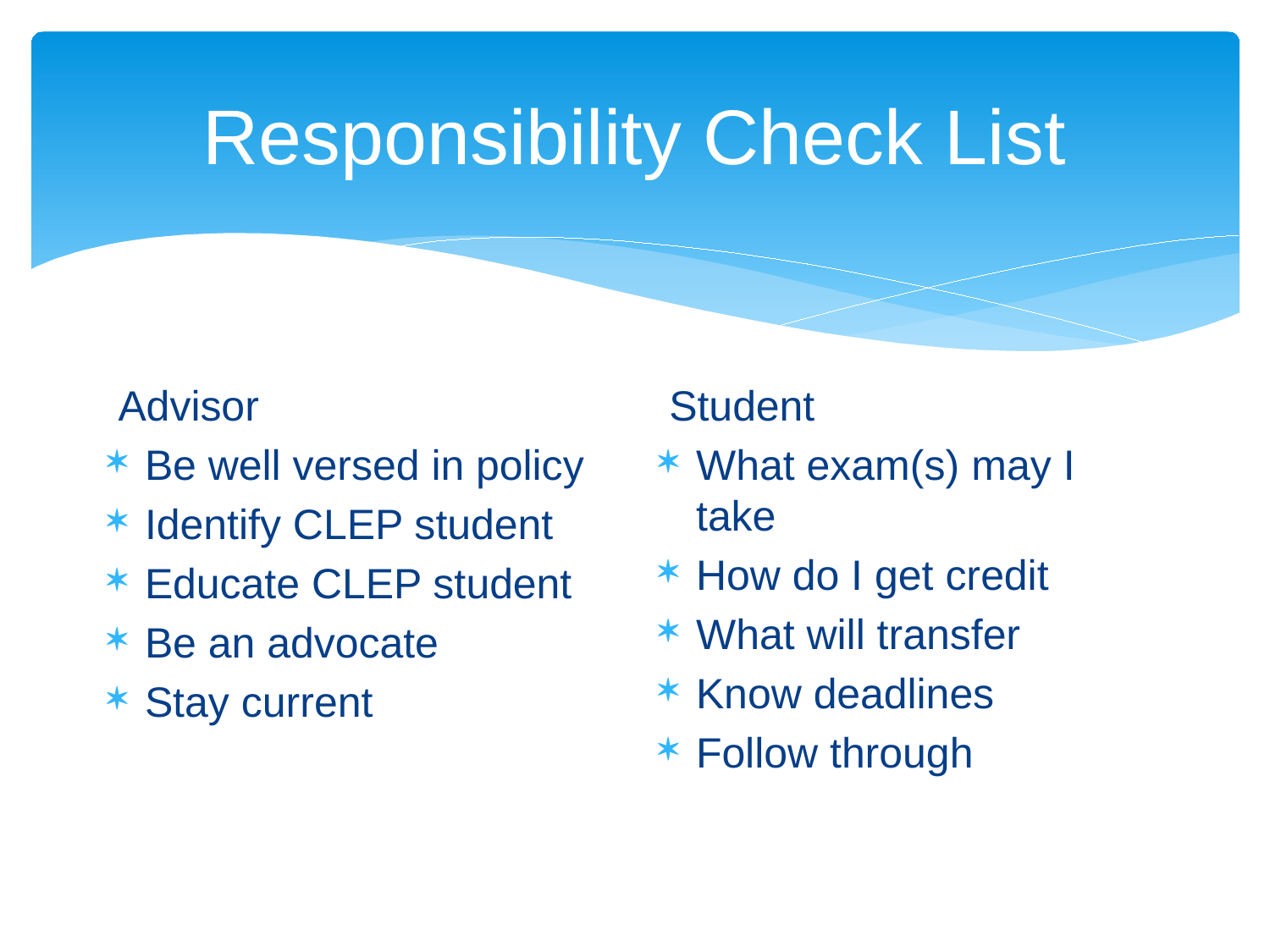

# Responsibility Check List
Advisor
Be well versed in policy
Identify CLEP student
Educate CLEP student
Be an advocate
Stay current
Student
What exam(s) may I take
How do I get credit
What will transfer
Know deadlines
Follow through